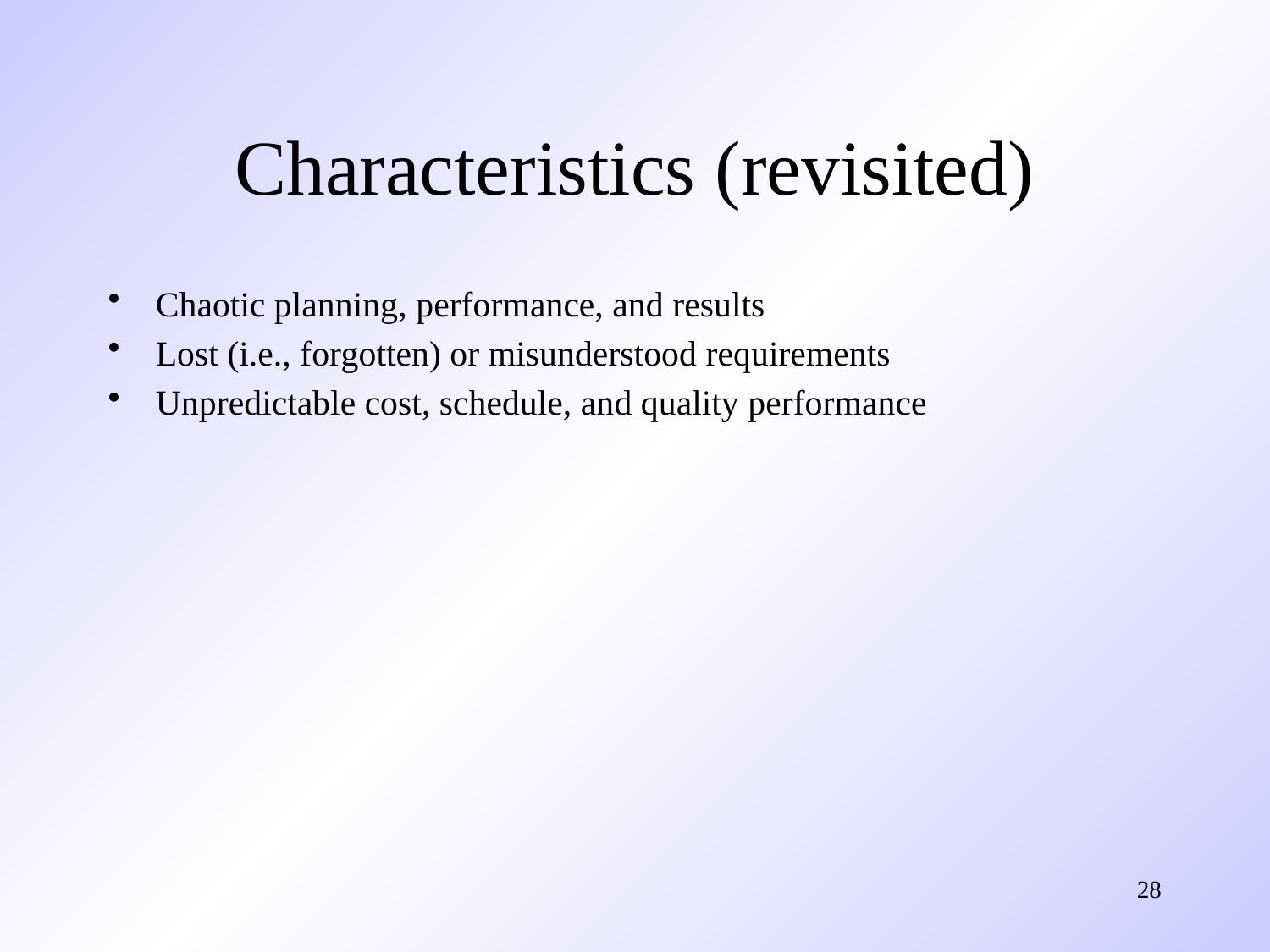

# Characteristics (revisited)
Chaotic planning, performance, and results
Lost (i.e., forgotten) or misunderstood requirements
Unpredictable cost, schedule, and quality performance

28